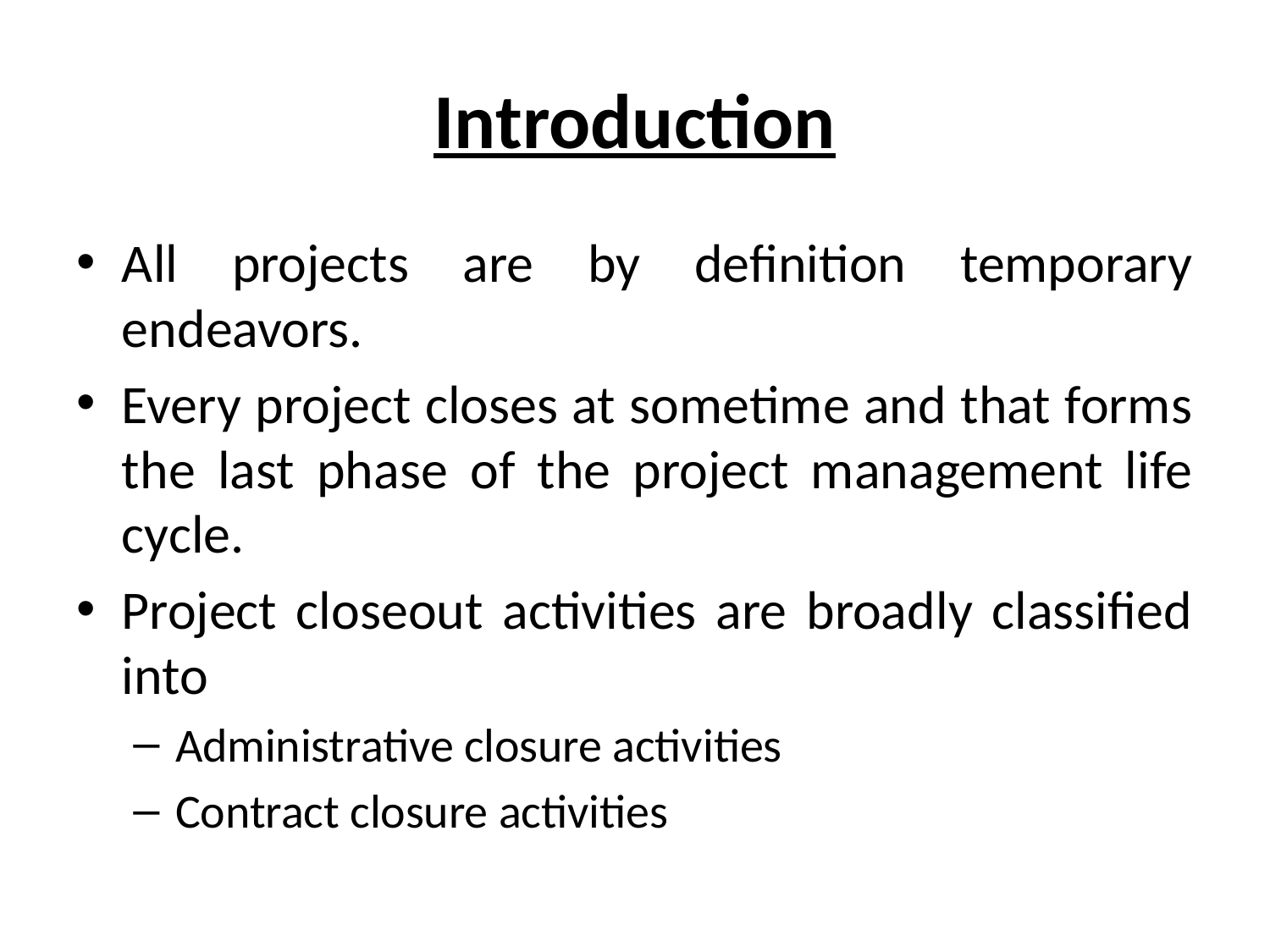

# Introduction
All projects are by definition temporary endeavors.
Every project closes at sometime and that forms the last phase of the project management life cycle.
Project closeout activities are broadly classified into
Administrative closure activities
Contract closure activities